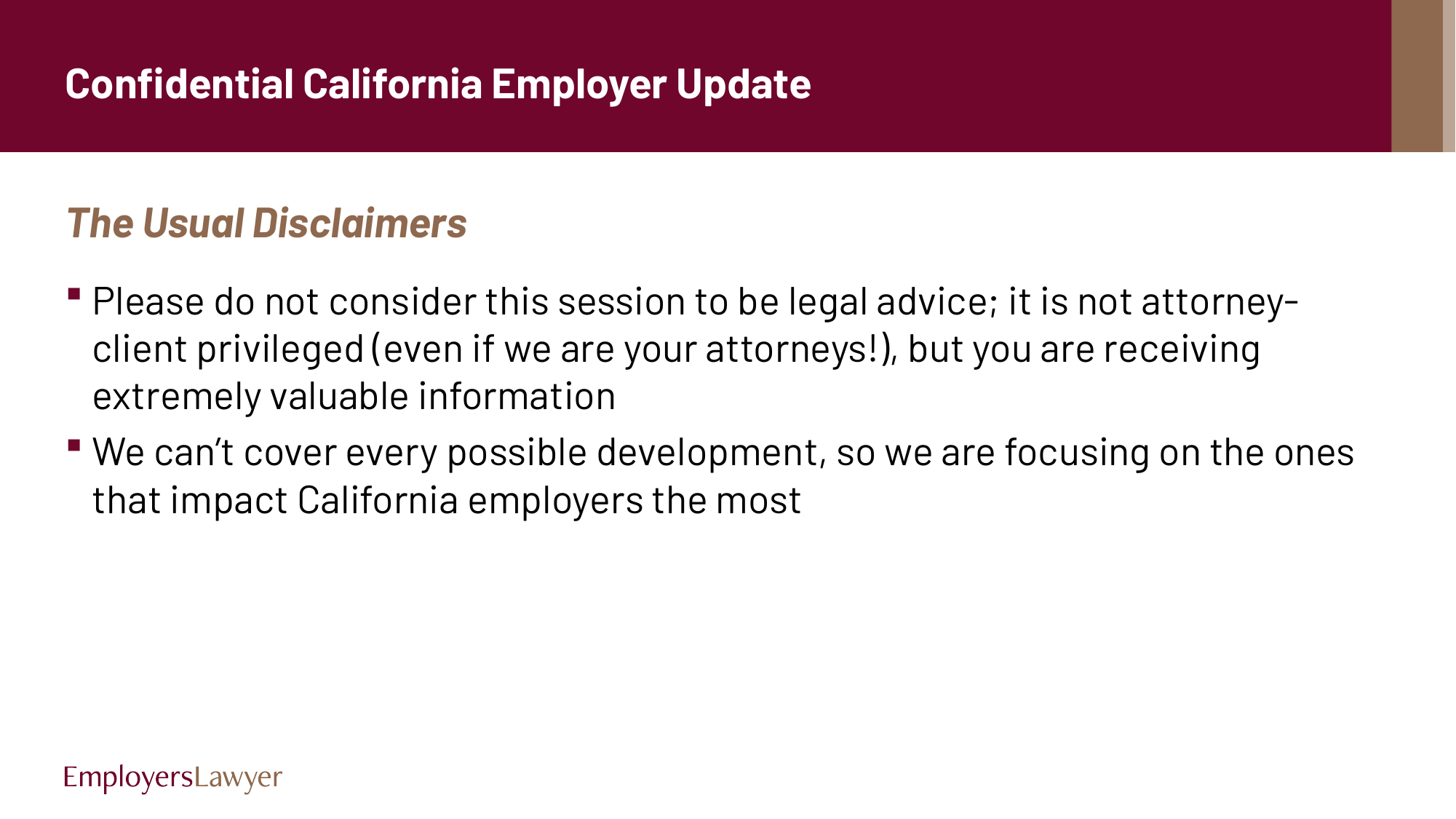

# Confidential California Employer Update
The Usual Disclaimers

Please do not consider this session to be legal advice; it is not attorney-client privileged (even if we are your attorneys!), but you are receiving extremely valuable information
We can’t cover every possible development, so we are focusing on the ones that impact California employers the most